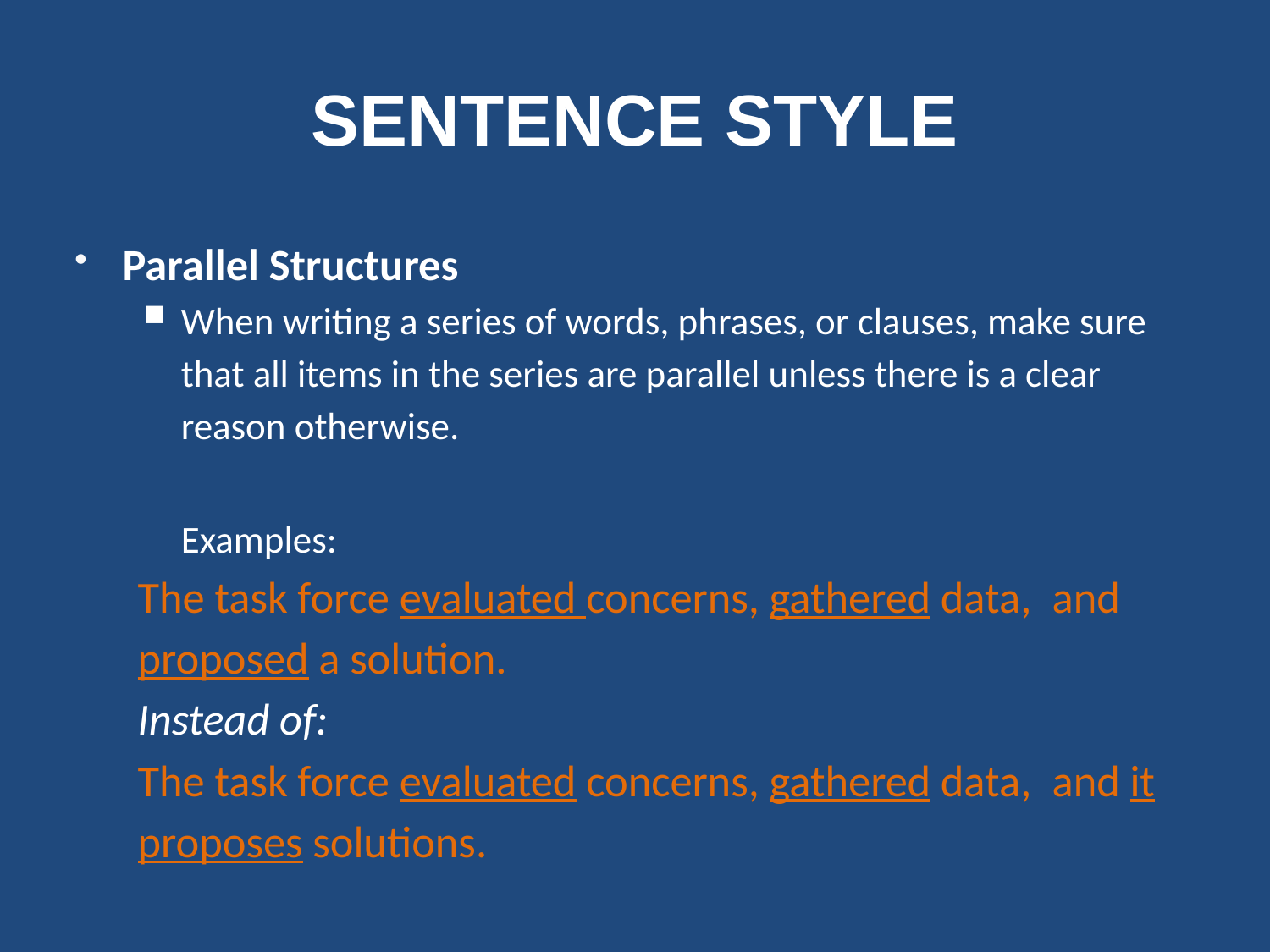

# SENTENCE STYLE
Parallel Structures
When writing a series of words, phrases, or clauses, make sure that all items in the series are parallel unless there is a clear reason otherwise.

	Examples:
		The task force evaluated concerns, gathered data, 	and proposed a solution.
	Instead of:
		The task force evaluated concerns, gathered data, 	and it proposes solutions.